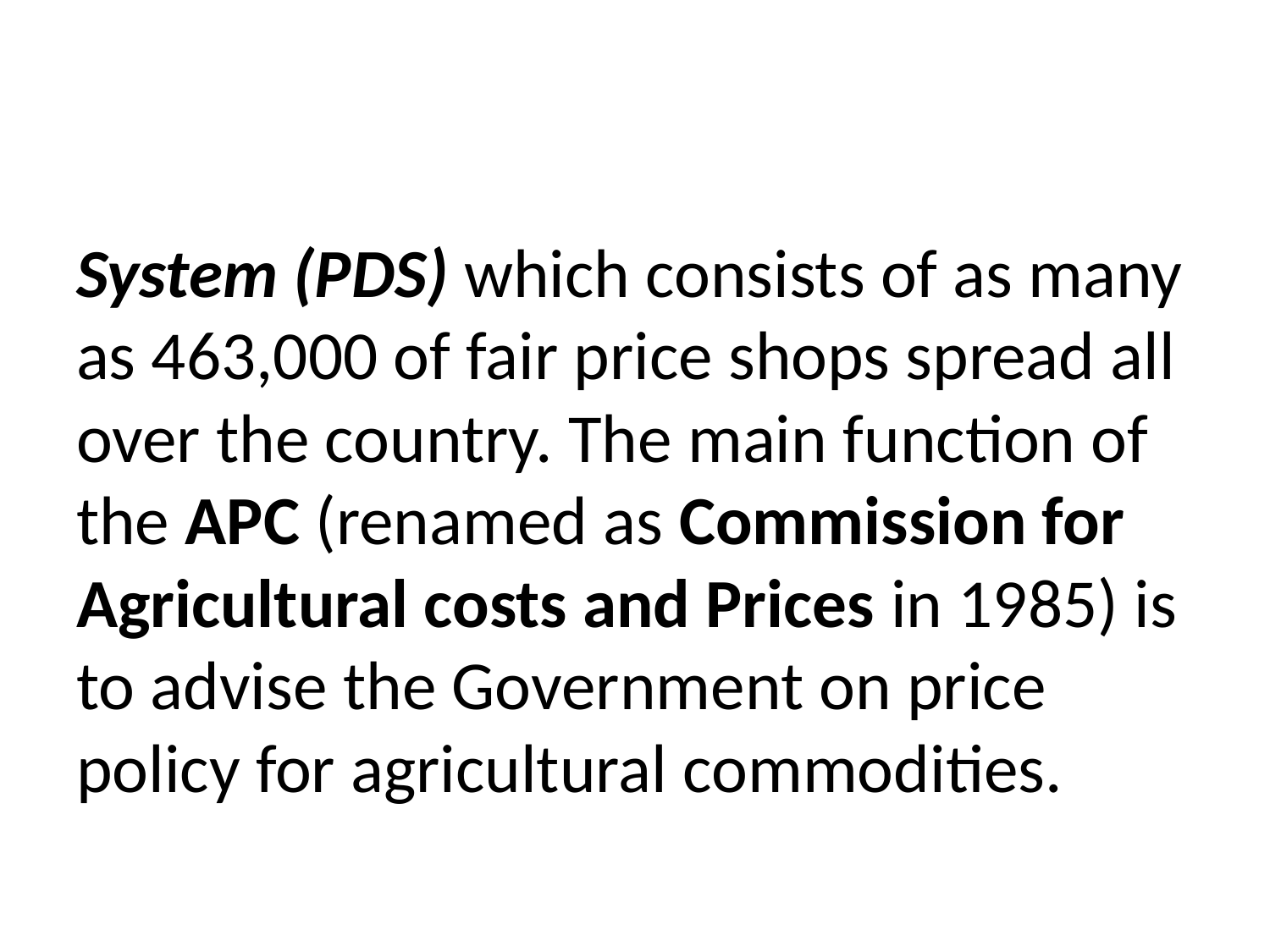

#
System (PDS) which consists of as many as 463,000 of fair price shops spread all over the country. The main function of the APC (renamed as Commission for Agricultural costs and Prices in 1985) is to advise the Government on price policy for agricultural commodities.